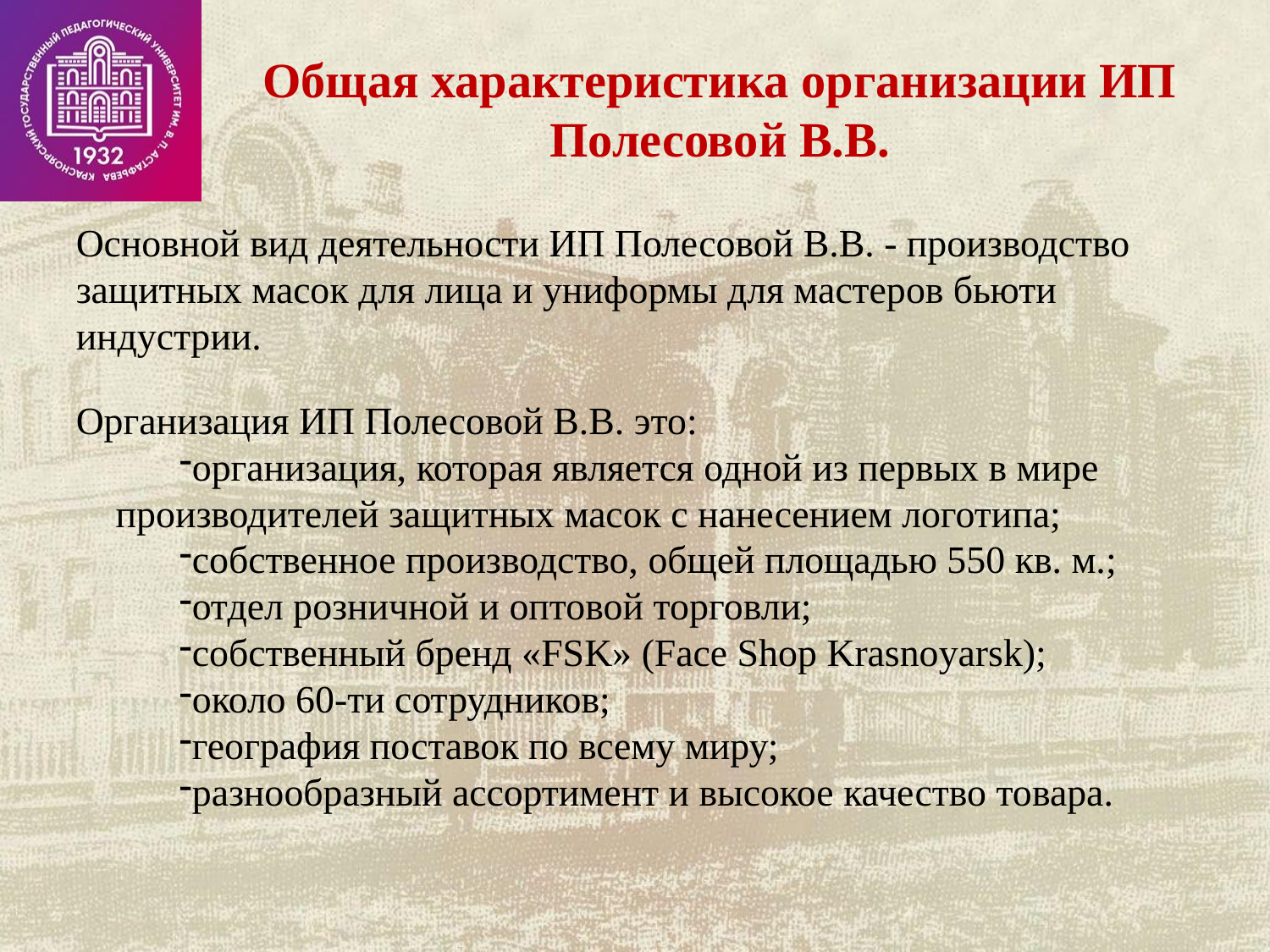

Общая характеристика организации ИП Полесовой В.В.
Основной вид деятельности ИП Полесовой В.В. - производство защитных масок для лица и униформы для мастеров бьюти индустрии.

Организация ИП Полесовой В.В. это:
организация, которая является одной из первых в мире производителей защитных масок с нанесением логотипа;
собственное производство, общей площадью 550 кв. м.;
отдел розничной и оптовой торговли;
собственный бренд «FSK» (Face Shop Krasnoyarsk);
около 60-ти сотрудников;
география поставок по всему миру;
разнообразный ассортимент и высокое качество товара.